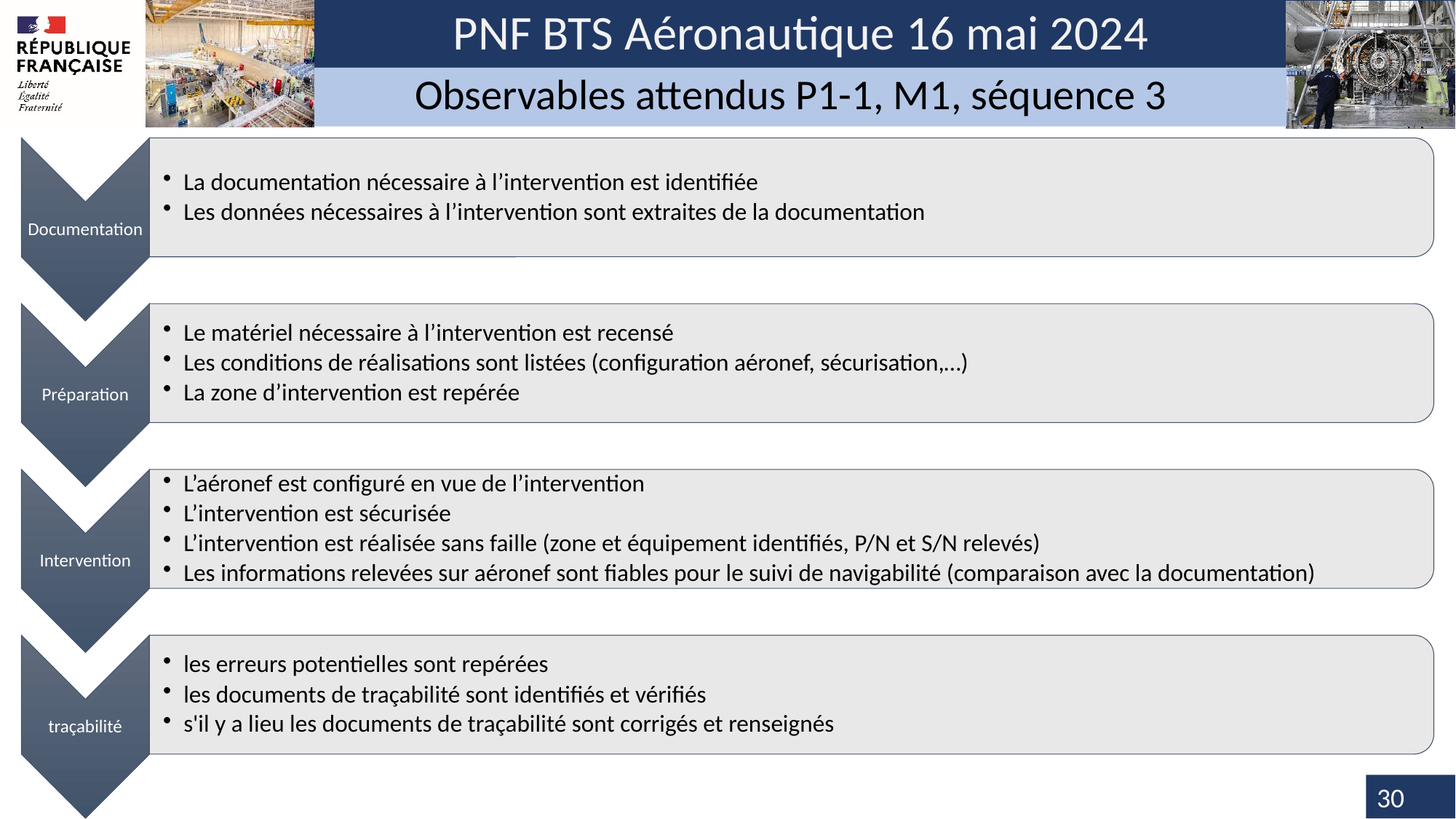

Observables attendus P1-1, M1, séquence 3
Documentation
La documentation nécessaire à l’intervention est identifiée
Les données nécessaires à l’intervention sont extraites de la documentation
Préparation
Le matériel nécessaire à l’intervention est recensé
Les conditions de réalisations sont listées (configuration aéronef, sécurisation,…)
La zone d’intervention est repérée
Intervention
L’aéronef est configuré en vue de l’intervention
L’intervention est sécurisée
L’intervention est réalisée sans faille (zone et équipement identifiés, P/N et S/N relevés)
Les informations relevées sur aéronef sont fiables pour le suivi de navigabilité (comparaison avec la documentation)
traçabilité
les erreurs potentielles sont repérées
les documents de traçabilité sont identifiés et vérifiés
s'il y a lieu les documents de traçabilité sont corrigés et renseignés